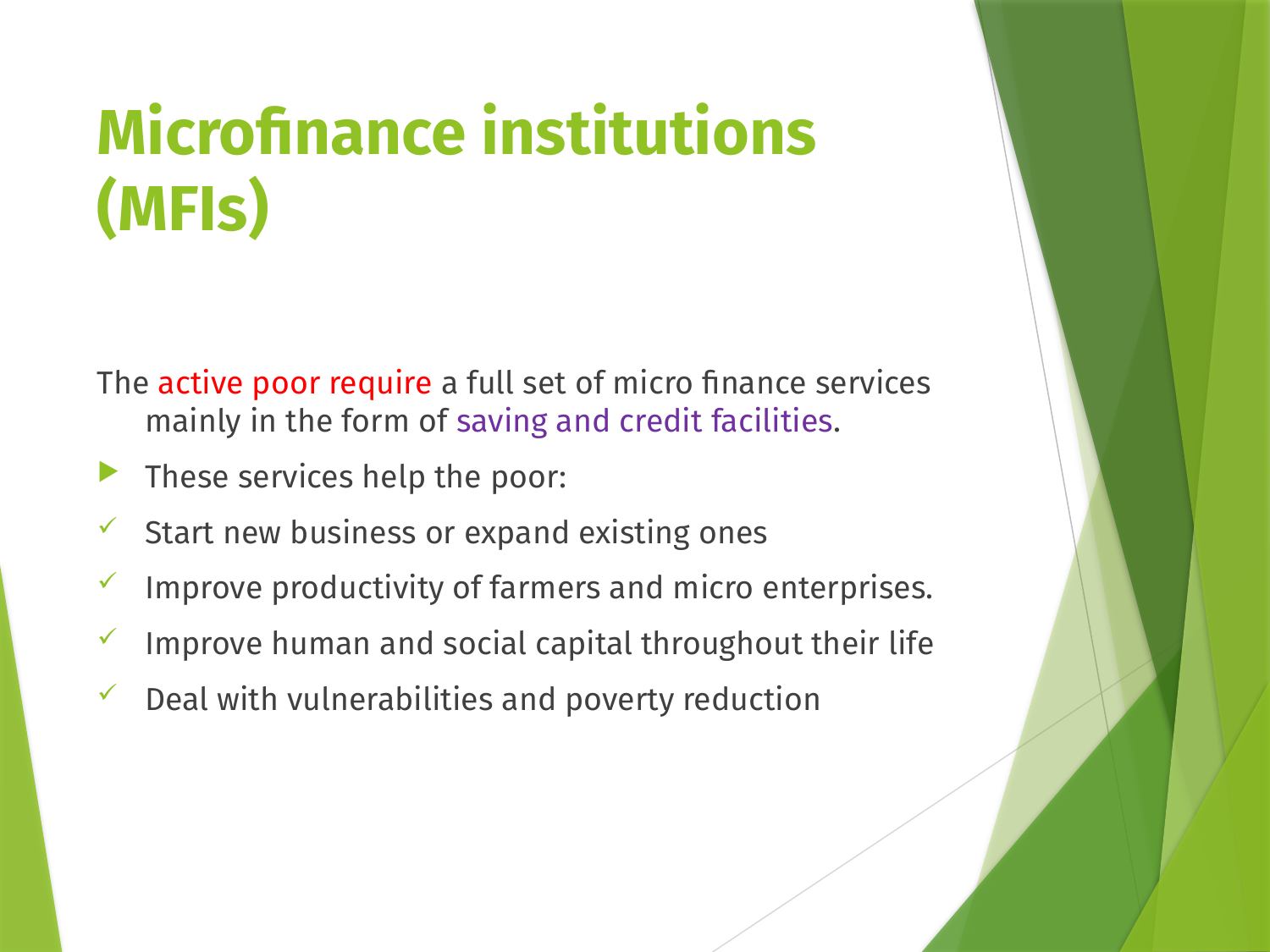

# Microfinance institutions (MFIs)

The active poor require a full set of micro finance services mainly in the form of saving and credit facilities.
These services help the poor:
Start new business or expand existing ones
Improve productivity of farmers and micro enterprises.
Improve human and social capital throughout their life
Deal with vulnerabilities and poverty reduction